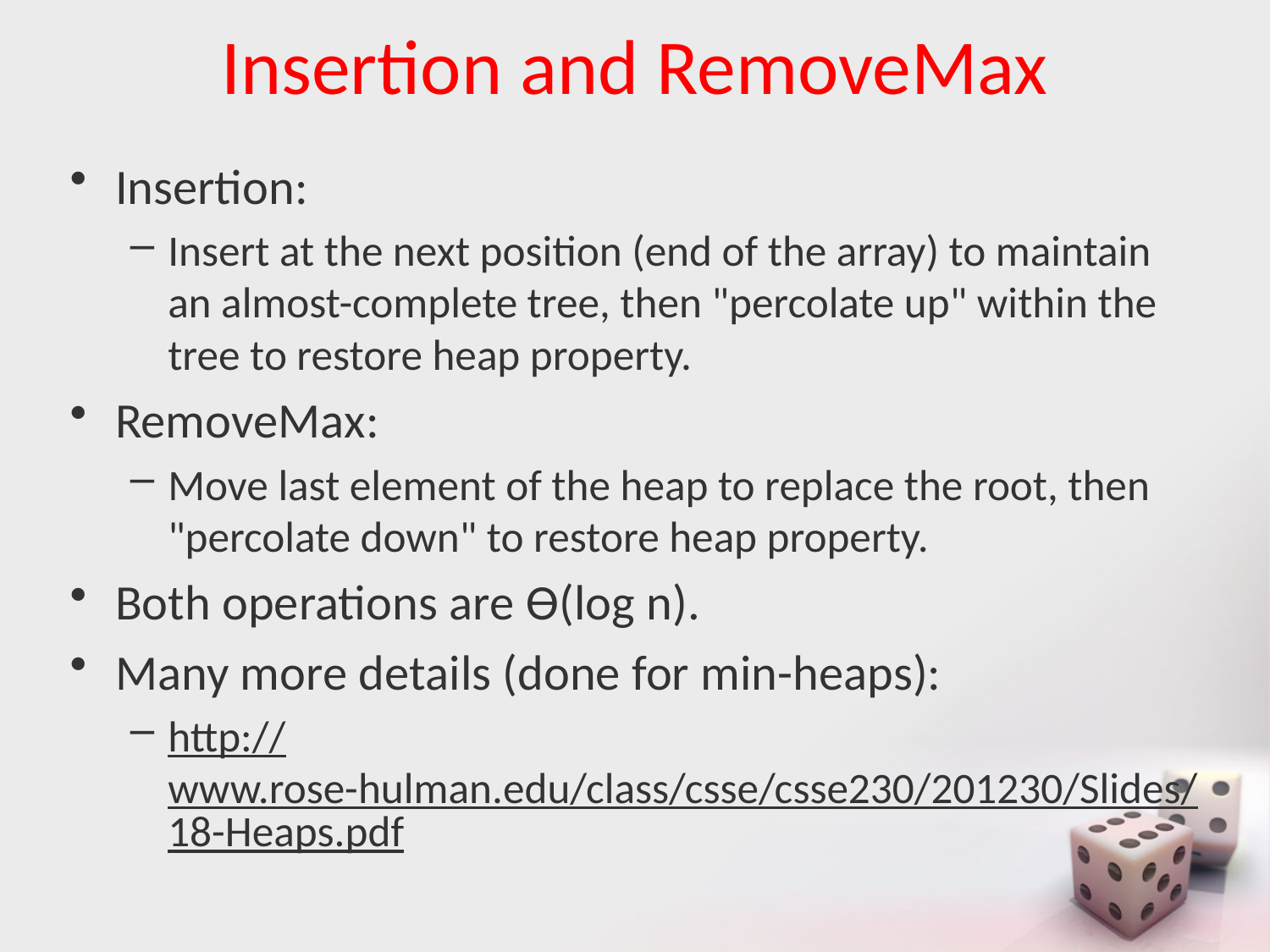

# Insertion and RemoveMax
Insertion:
Insert at the next position (end of the array) to maintain an almost-complete tree, then "percolate up" within the tree to restore heap property.
RemoveMax:
Move last element of the heap to replace the root, then "percolate down" to restore heap property.
Both operations are Ѳ(log n).
Many more details (done for min-heaps):
http://www.rose-hulman.edu/class/csse/csse230/201230/Slides/18-Heaps.pdf